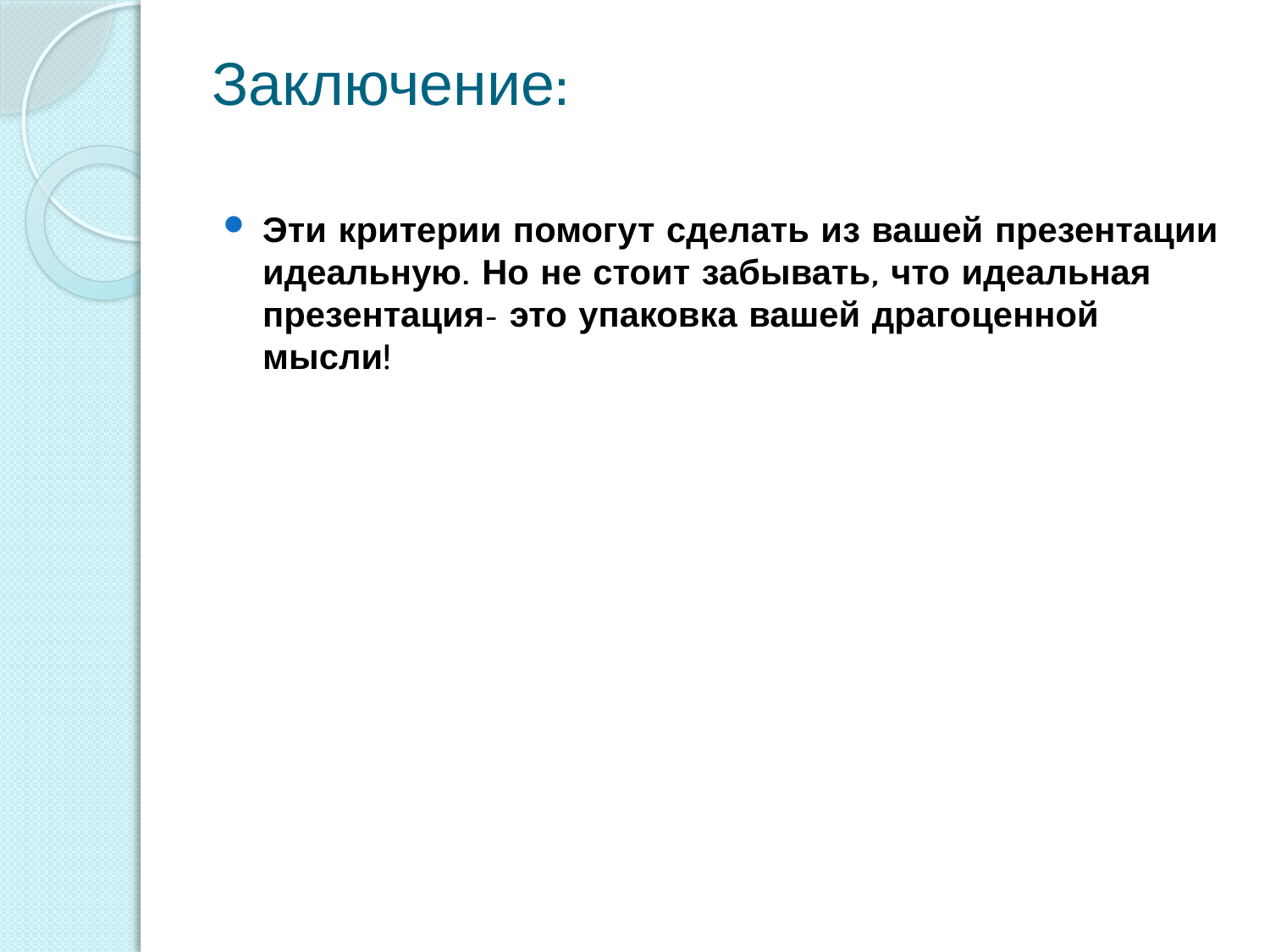

# Заключение:
Эти критерии помогут сделать из вашей презентации идеальную. Но не стоит забывать, что идеальная презентация- это упаковка вашей драгоценной мысли!